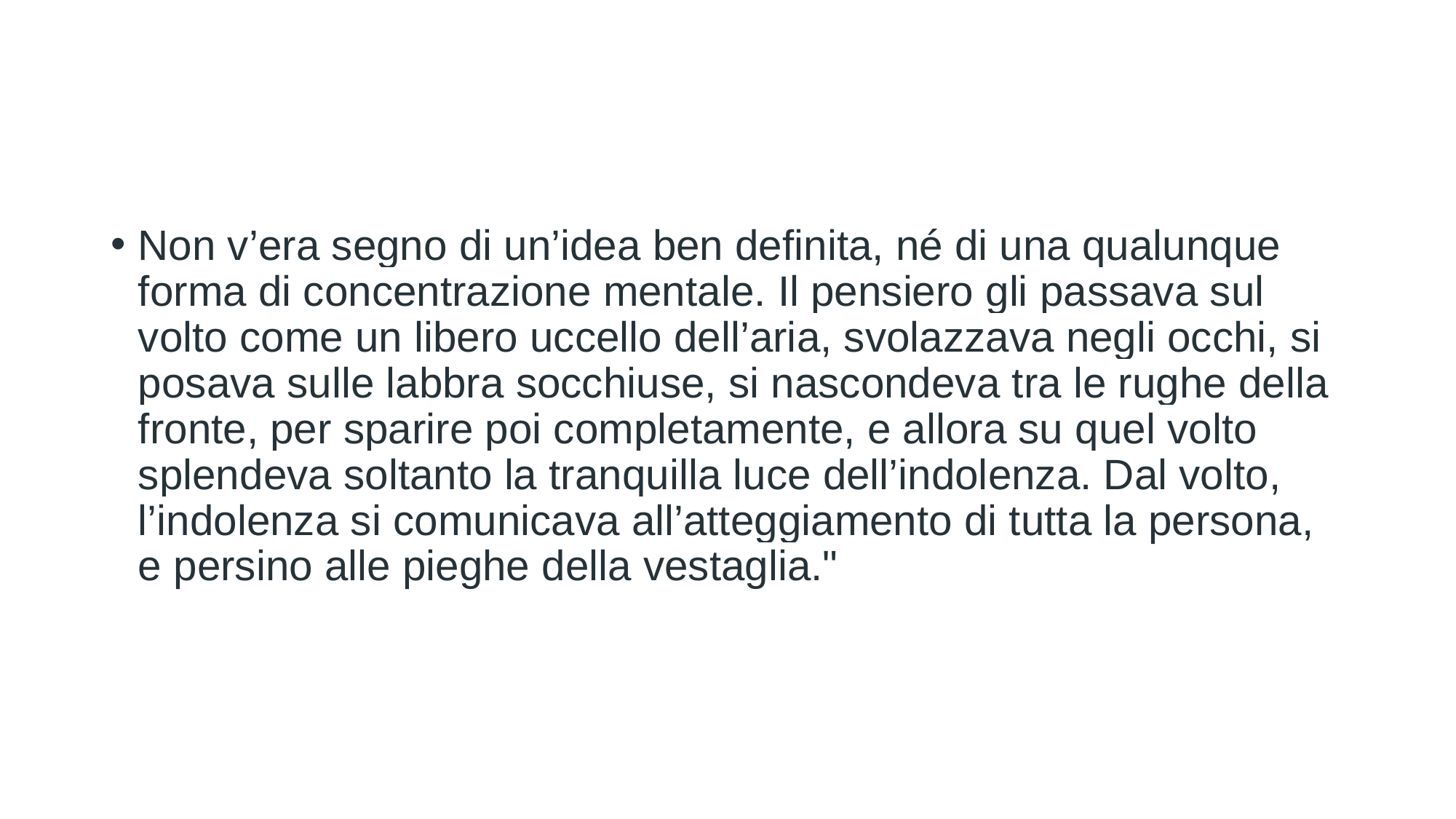

#
Non v’era segno di un’idea ben definita, né di una qualunque forma di concentrazione mentale. Il pensiero gli passava sul volto come un libero uccello dell’aria, svolazzava negli occhi, si posava sulle labbra socchiuse, si nascondeva tra le rughe della fronte, per sparire poi completamente, e allora su quel volto splendeva soltanto la tranquilla luce dell’indolenza. Dal volto, l’indolenza si comunicava all’atteggiamento di tutta la persona, e persino alle pieghe della vestaglia."